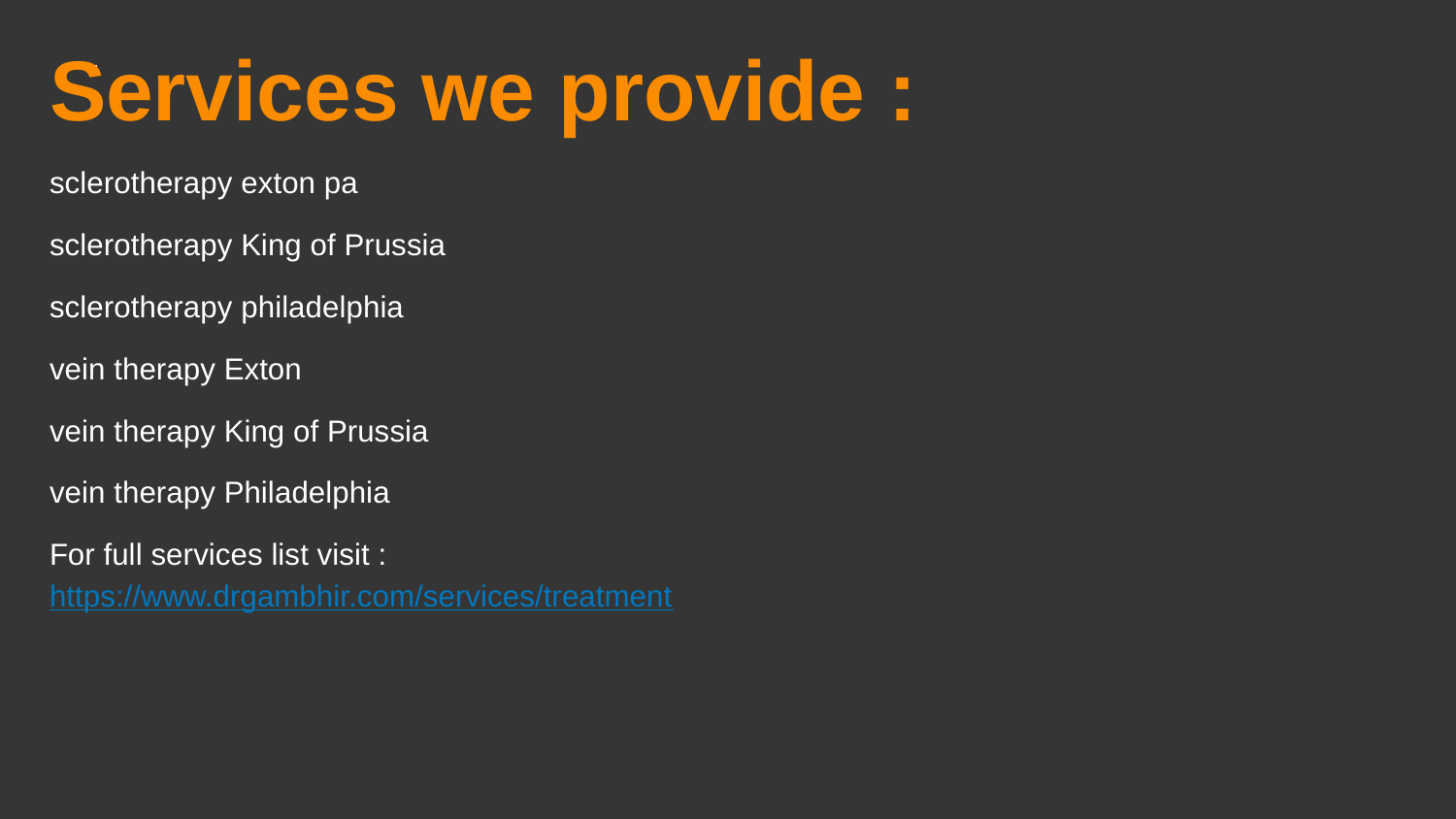

# Services we provide :
sclerotherapy exton pa
sclerotherapy King of Prussia
sclerotherapy philadelphia
vein therapy Exton
vein therapy King of Prussia
vein therapy Philadelphia
For full services list visit :  https://www.drgambhir.com/services/treatment